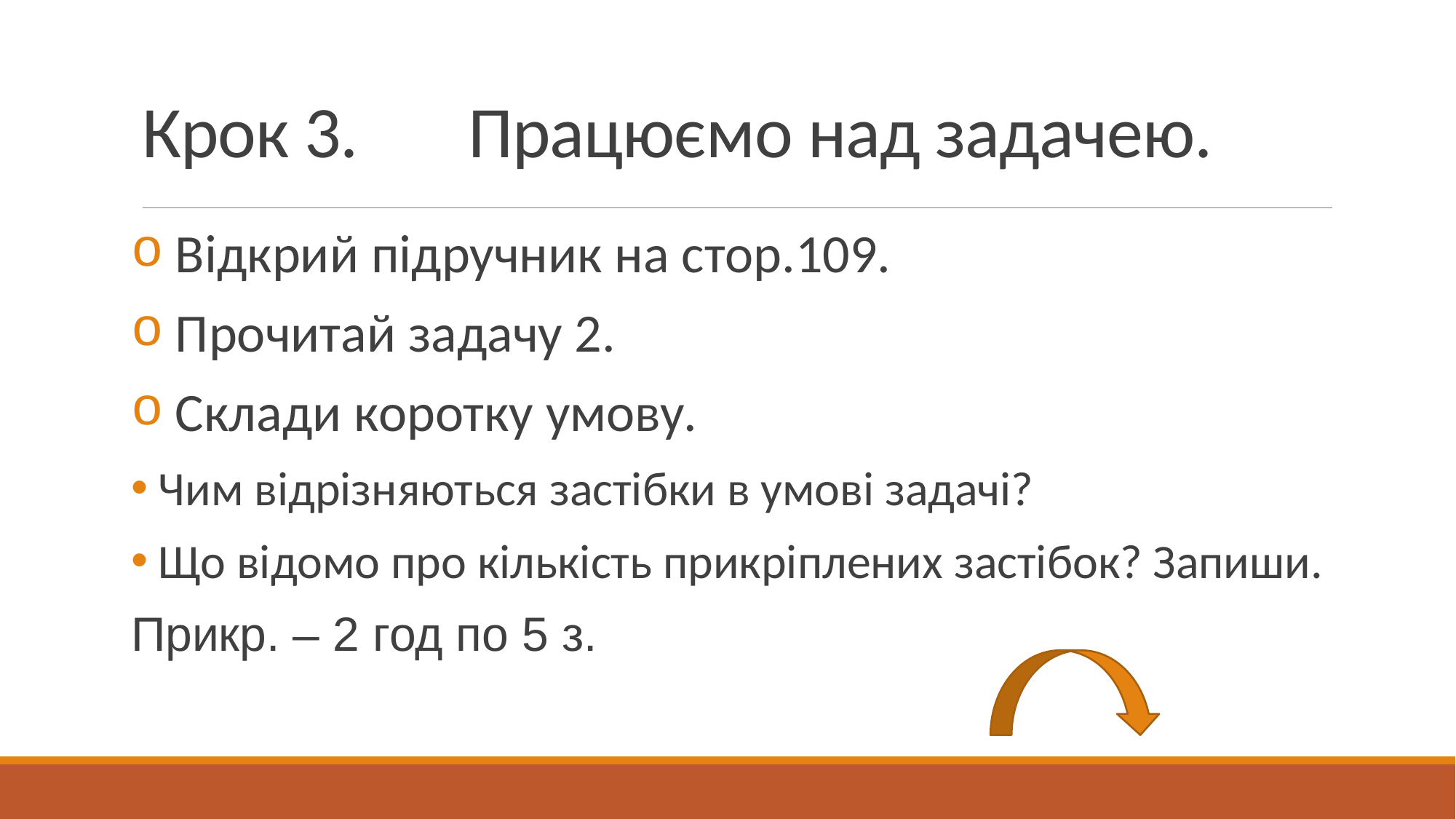

# Крок 3.       Працюємо над задачею.
 Відкрий підручник на стор.109.
 Прочитай задачу 2.
 Склади коротку умову.
 Чим відрізняються застібки в умові задачі?
 Що відомо про кількість прикріплених застібок? Запиши.
Прикр. – 2 год по 5 з.